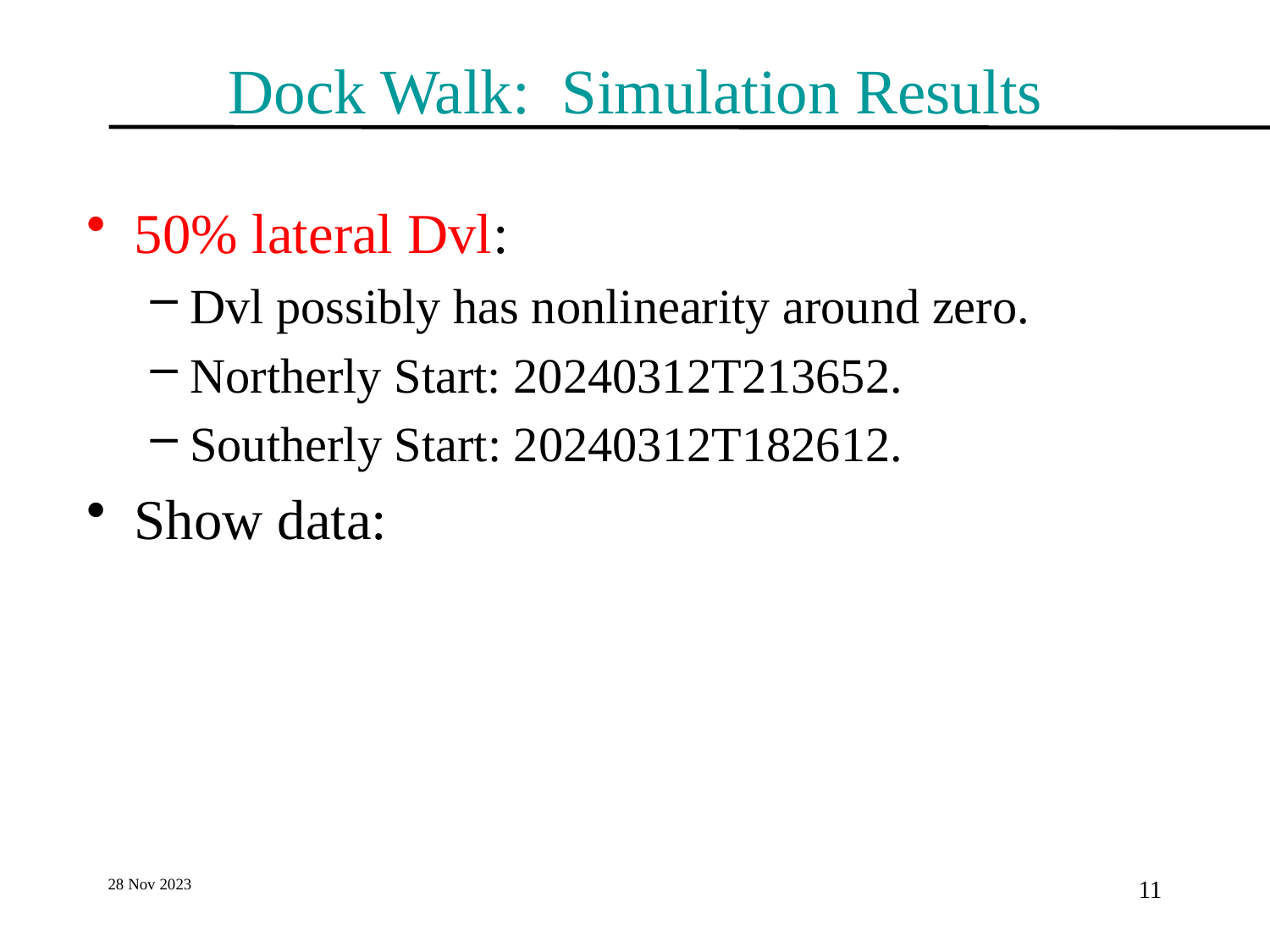

# Dock Walk:  Simulation Results
50% lateral Dvl:
Dvl possibly has nonlinearity around zero.
Northerly Start: 20240312T213652.
Southerly Start: 20240312T182612.
Show data:

28 Nov 2023
11